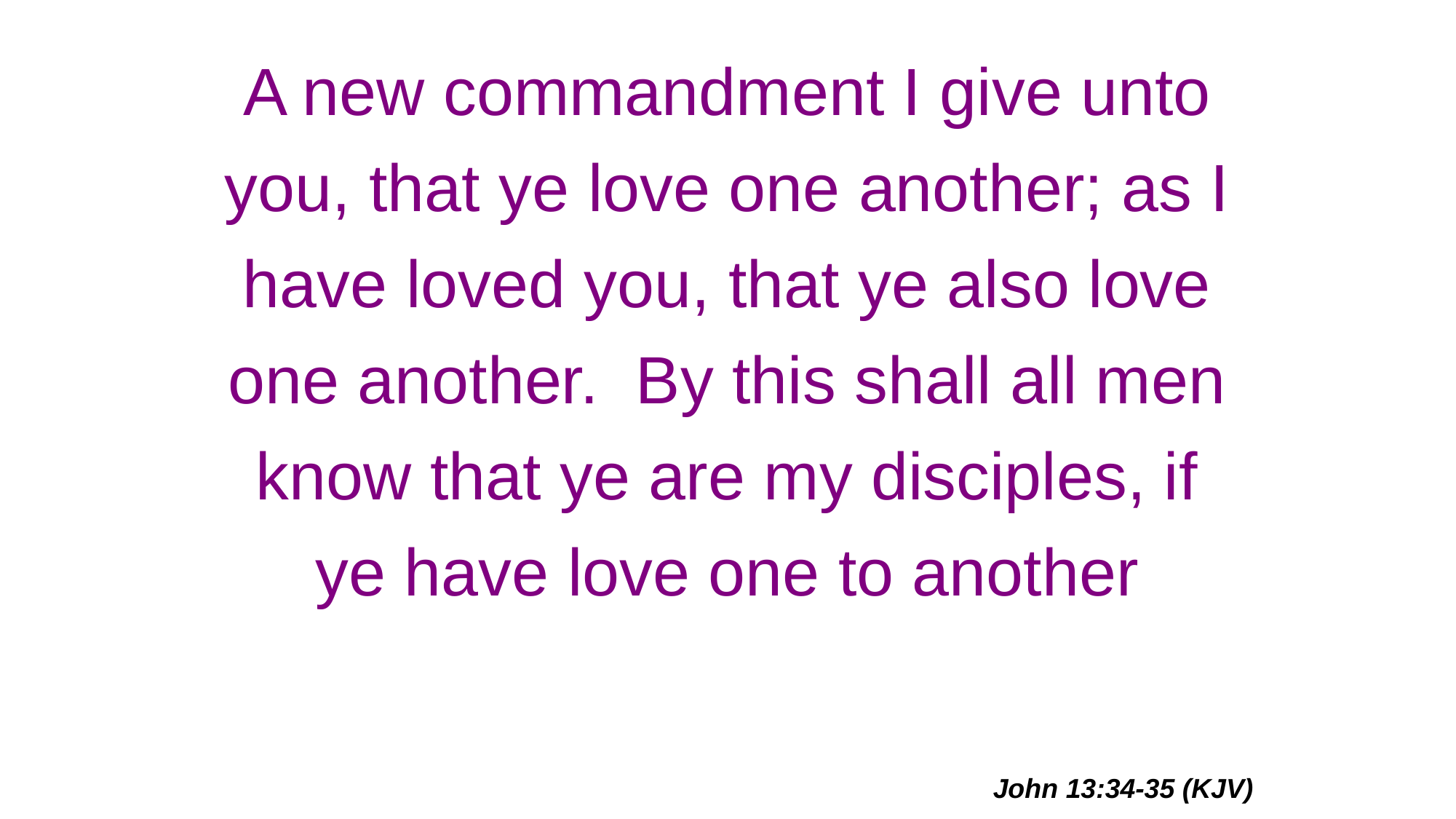

# A new commandment I give unto you, that ye love one another; as I have loved you, that ye also love one another.  By this shall all men know that ye are my disciples, if ye have love one to another
John 13:34-35 (KJV)